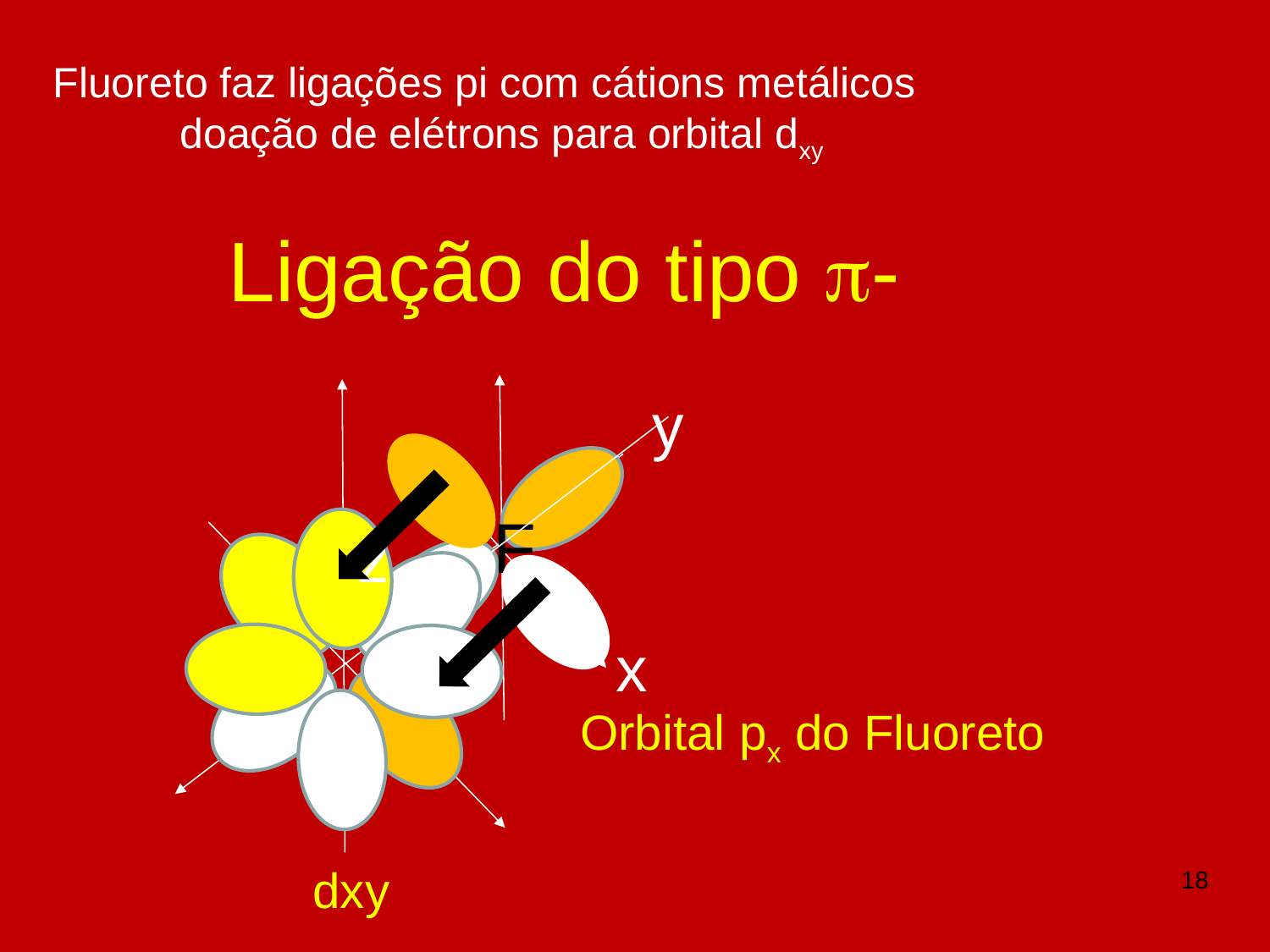

Fluoreto faz ligações pi com cátions metálicos
	doação de elétrons para orbital dxy
Ligação do tipo π-

F
y

z

x

Orbital px do Fluoreto
dxy
18